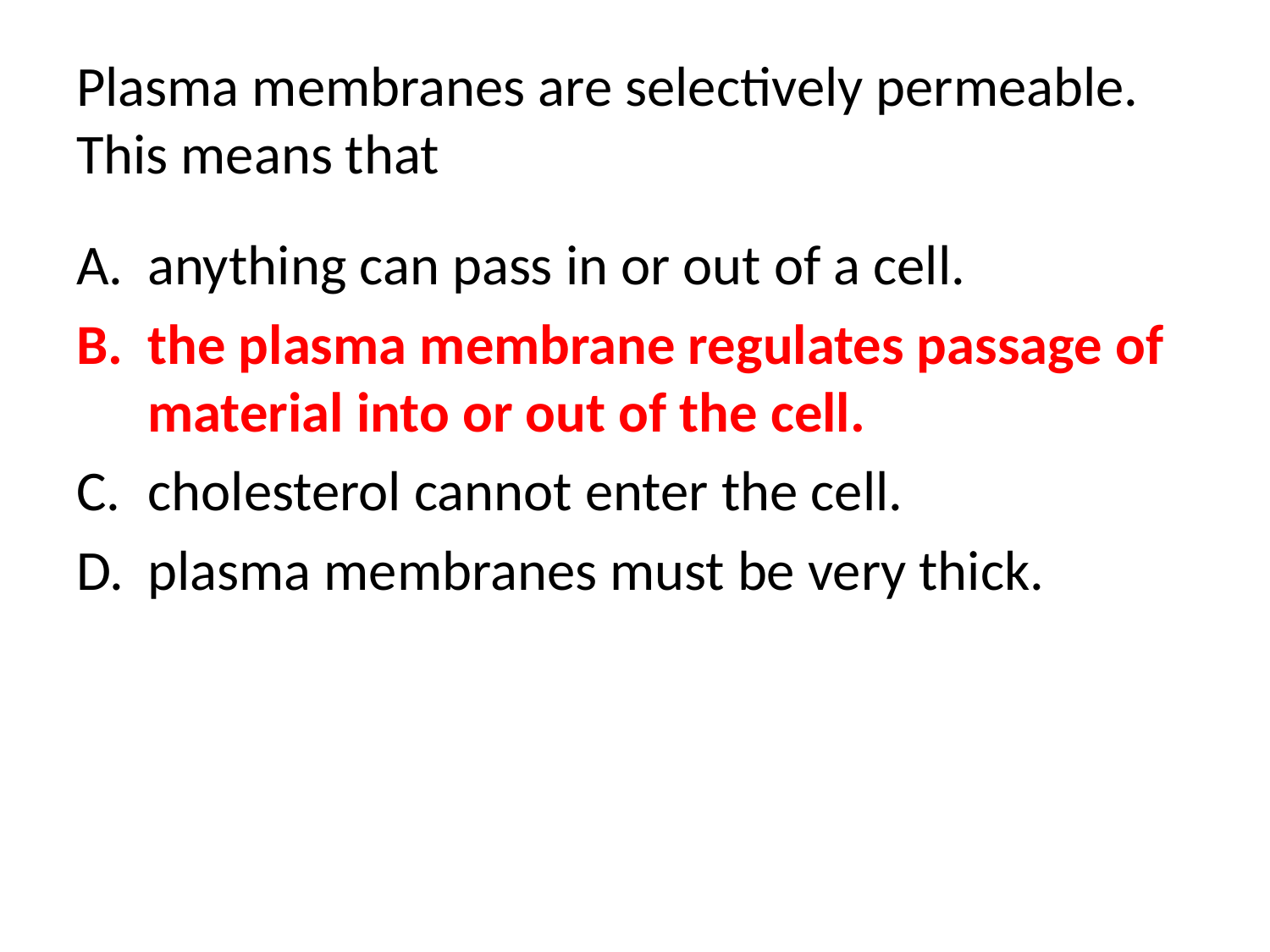

# Plasma membranes are selectively permeable.  This means that
anything can pass in or out of a cell.
the plasma membrane regulates passage of material into or out of the cell.
cholesterol cannot enter the cell.
plasma membranes must be very thick.